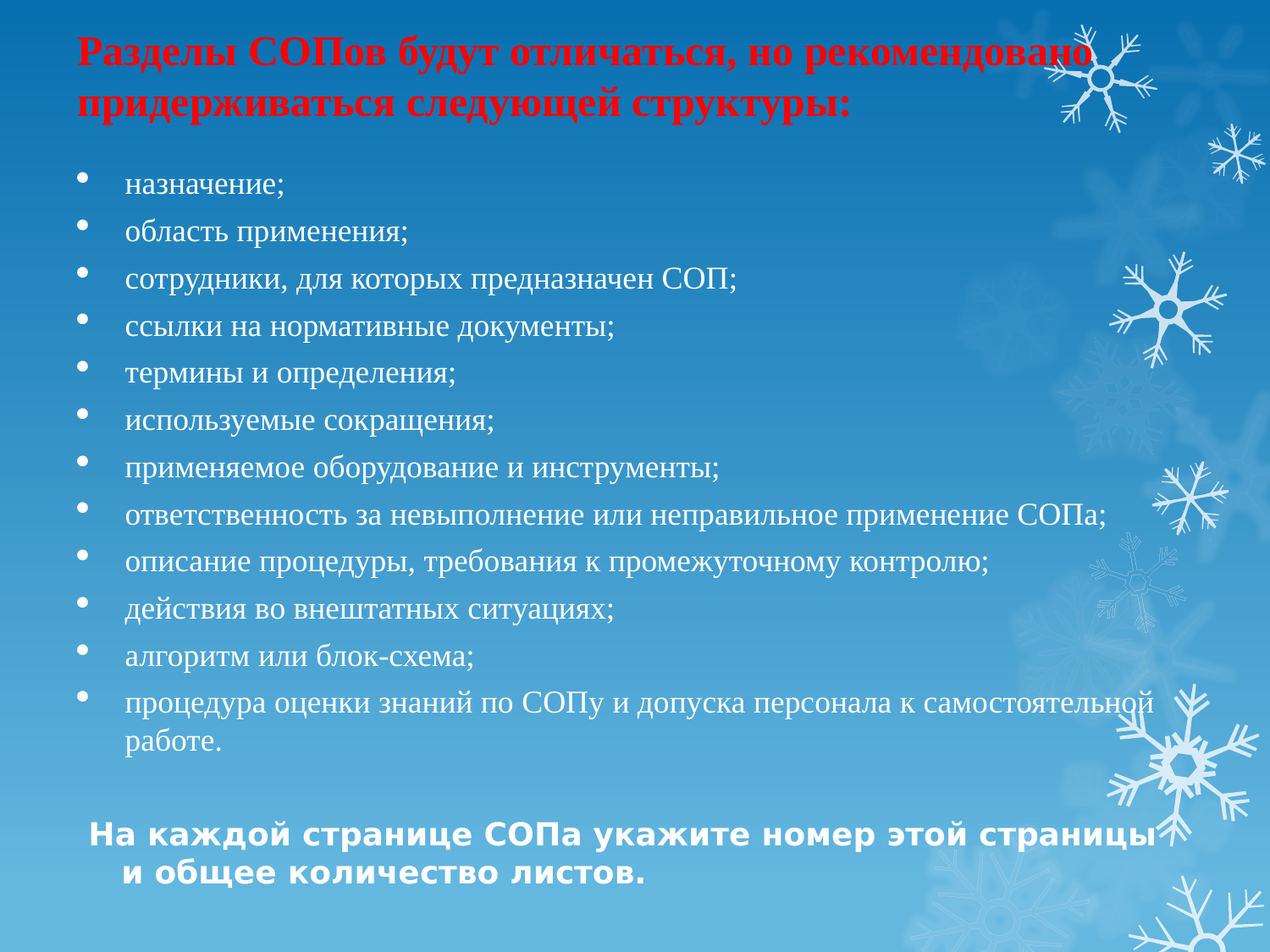

Разделы СОПов будут отличаться, но рекомендовано  придерживаться следующей структуры:

назначение;
область применения;
сотрудники, для которых предназначен СОП;
ссылки на нормативные документы;
термины и определения;
используемые сокращения;
применяемое оборудование и инструменты;
ответственность за невыполнение или неправильное применение СОПа;
описание процедуры, требования к промежуточному контролю;
действия во внештатных ситуациях;
алгоритм или блок-схема;
процедура оценки знаний по СОПу и допуска персонала к самостоятельной работе.

 На каждой странице СОПа укажите номер этой страницы      и общее количество листов.